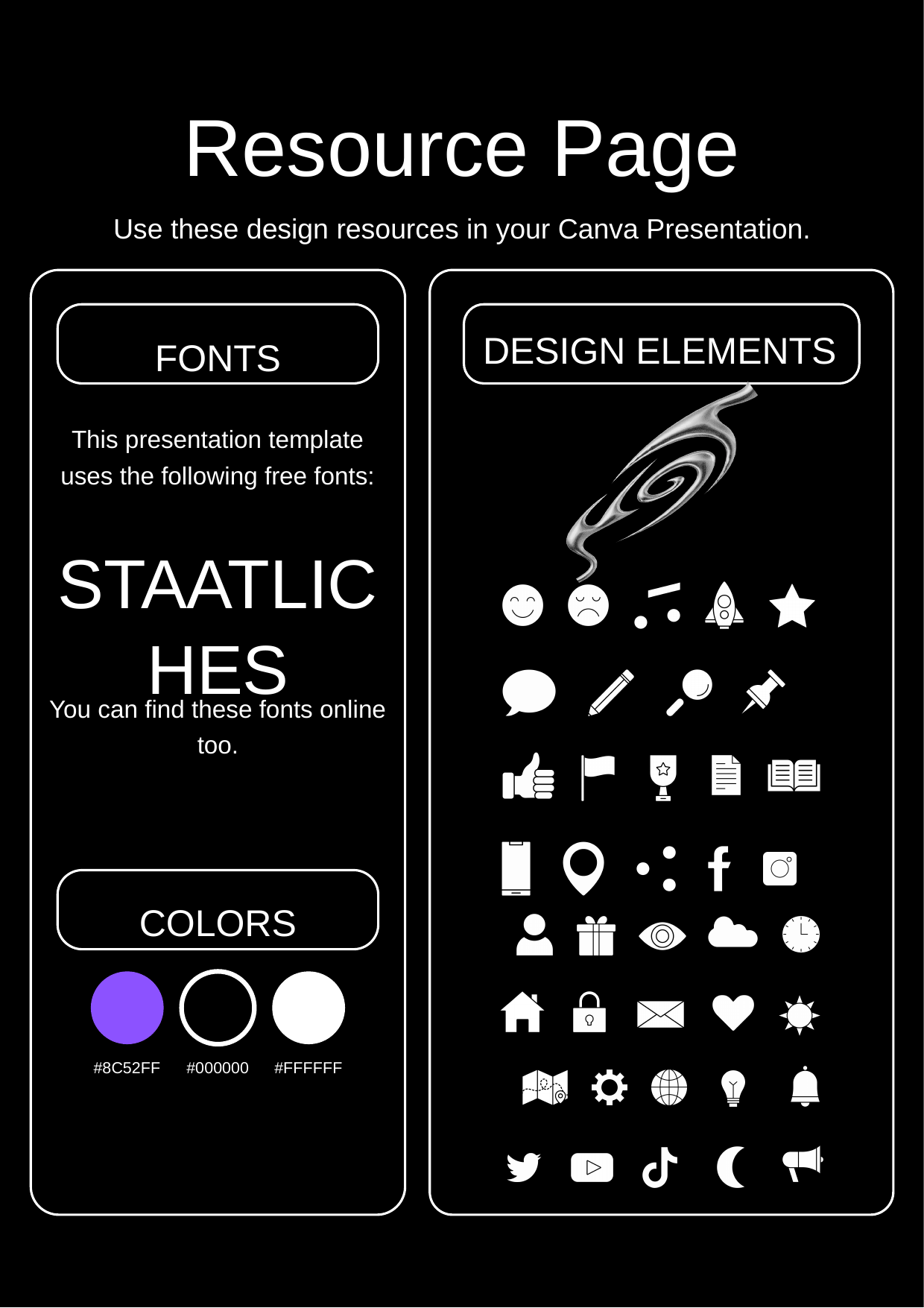

Resource Page
Use these design resources in your Canva Presentation.

DESIGN ELEMENTS
FONTS

This presentation template
uses the following free fonts:
STAATLICHES

You can find these fonts online too.

COLORS

#8C52FF
#000000
#FFFFFF